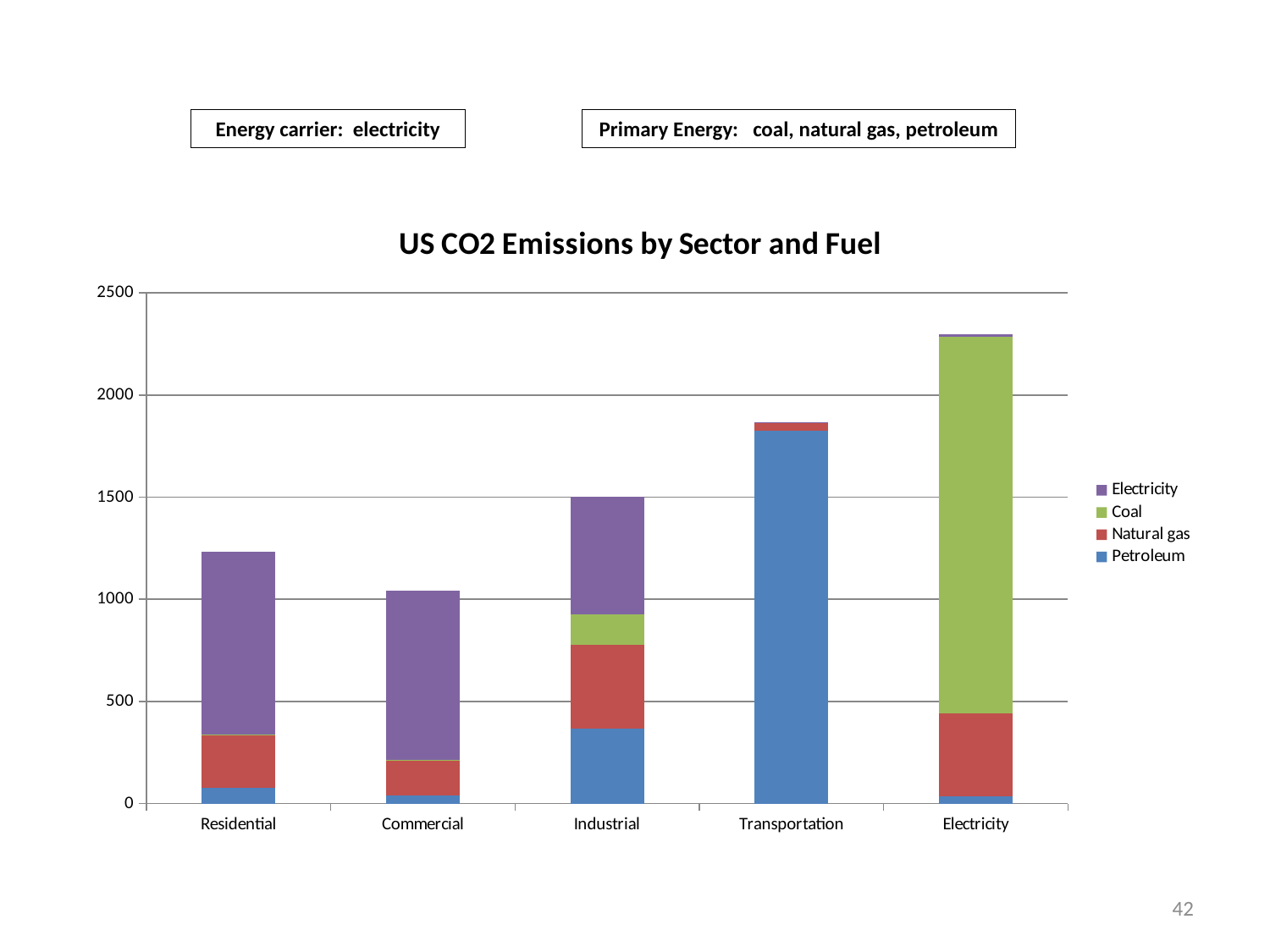

Energy carrier:  electricity
Primary Energy:   coal, natural gas, petroleum

### Chart: US CO2 Emissions by Sector and Fuel

| Category |  |  |  |  |
|---|---|---|---|---|
| Residential | 78.467476 | 260.0268249999997 | 0.6532240000000036 | 892.177368 |
| Commercial | 39.26853600000029 | 168.64488199999928 | 5.561747 | 827.1170039999994 |
| Industrial | 366.398162999999 | 412.205596999999 | 148.64671299999998 | 574.589905 |
| Transportation | 1823.6595459999999 | 37.079472 | 0.0 | 4.1884779999999955 |
| Electricity | 35.000759 | 408.1078490000008 | 1842.973999 | 11.99 |
42